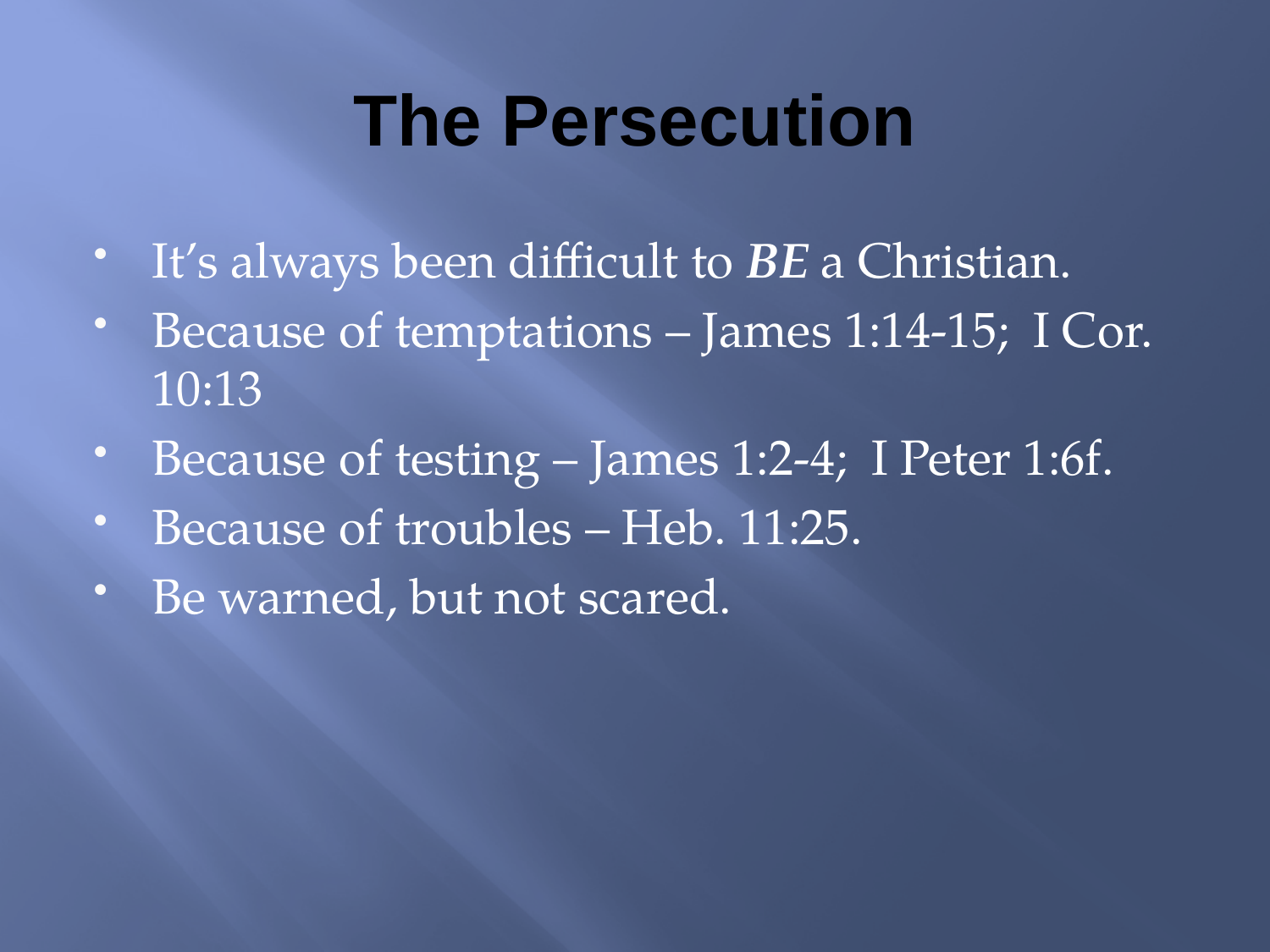

# The Persecution
It’s always been difficult to BE a Christian.
Because of temptations – James 1:14-15;  I Cor. 10:13
Because of testing – James 1:2-4;  I Peter 1:6f.
Because of troubles – Heb. 11:25.
Be warned, but not scared.